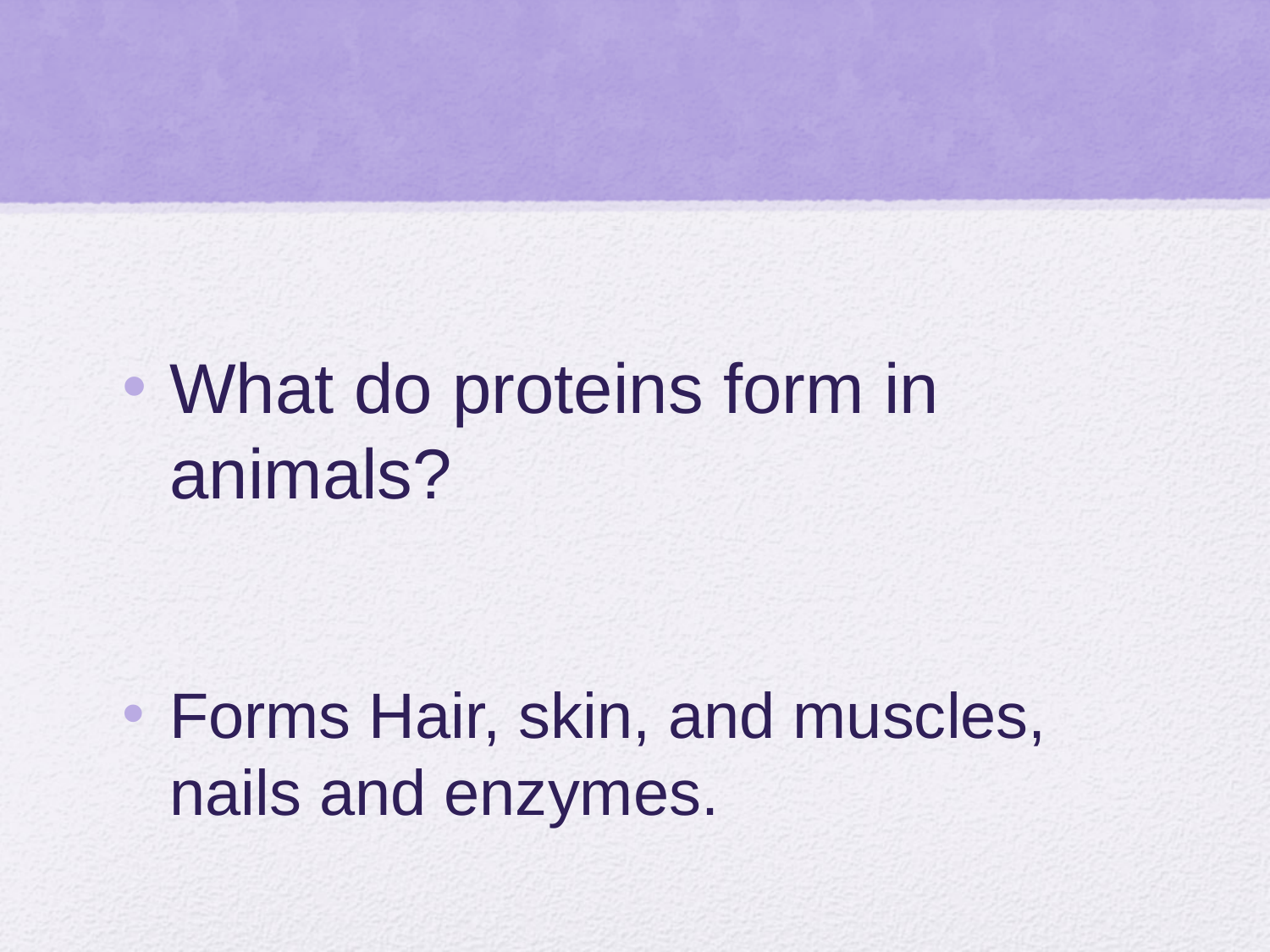

#

What do proteins form in animals?

Forms Hair, skin, and muscles, nails and enzymes.